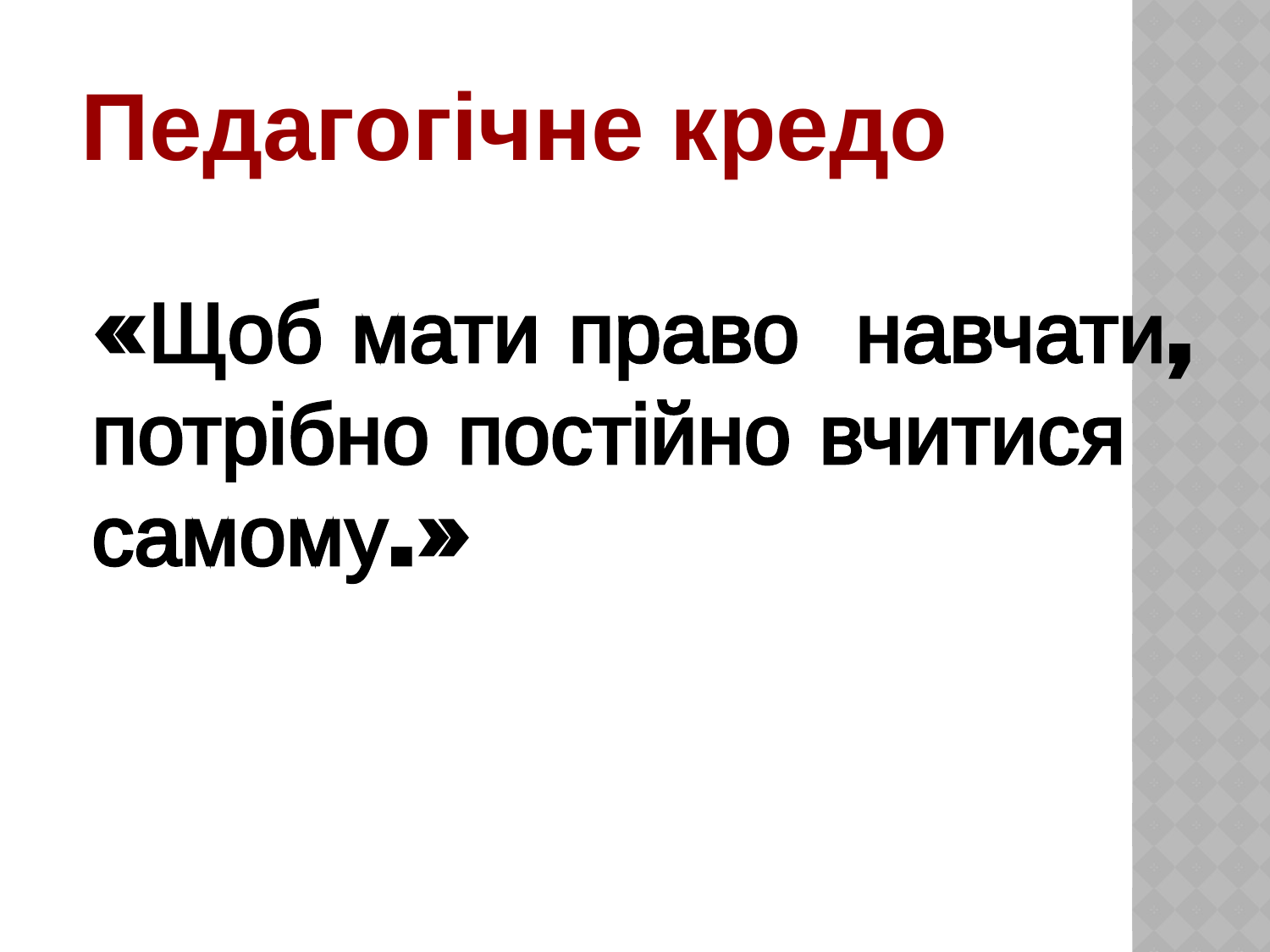

Педагогічне кредо
«Щоб мати право  навчати, потрібно постійно вчитися самому.»